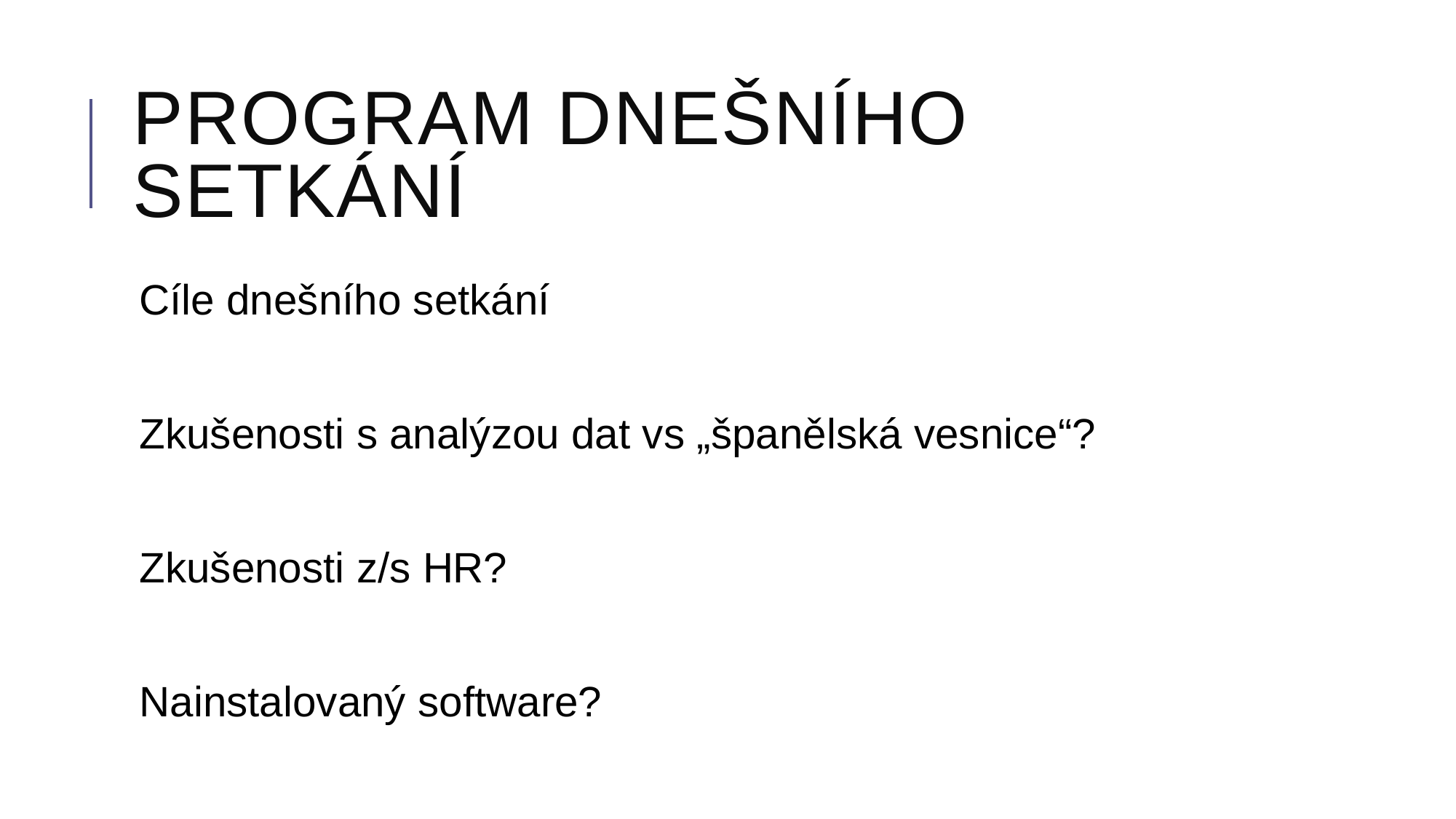

# Program dnešního setkání
Cíle dnešního setkání

Zkušenosti s analýzou dat vs „španělská vesnice“?

Zkušenosti z/s HR?

Nainstalovaný software?